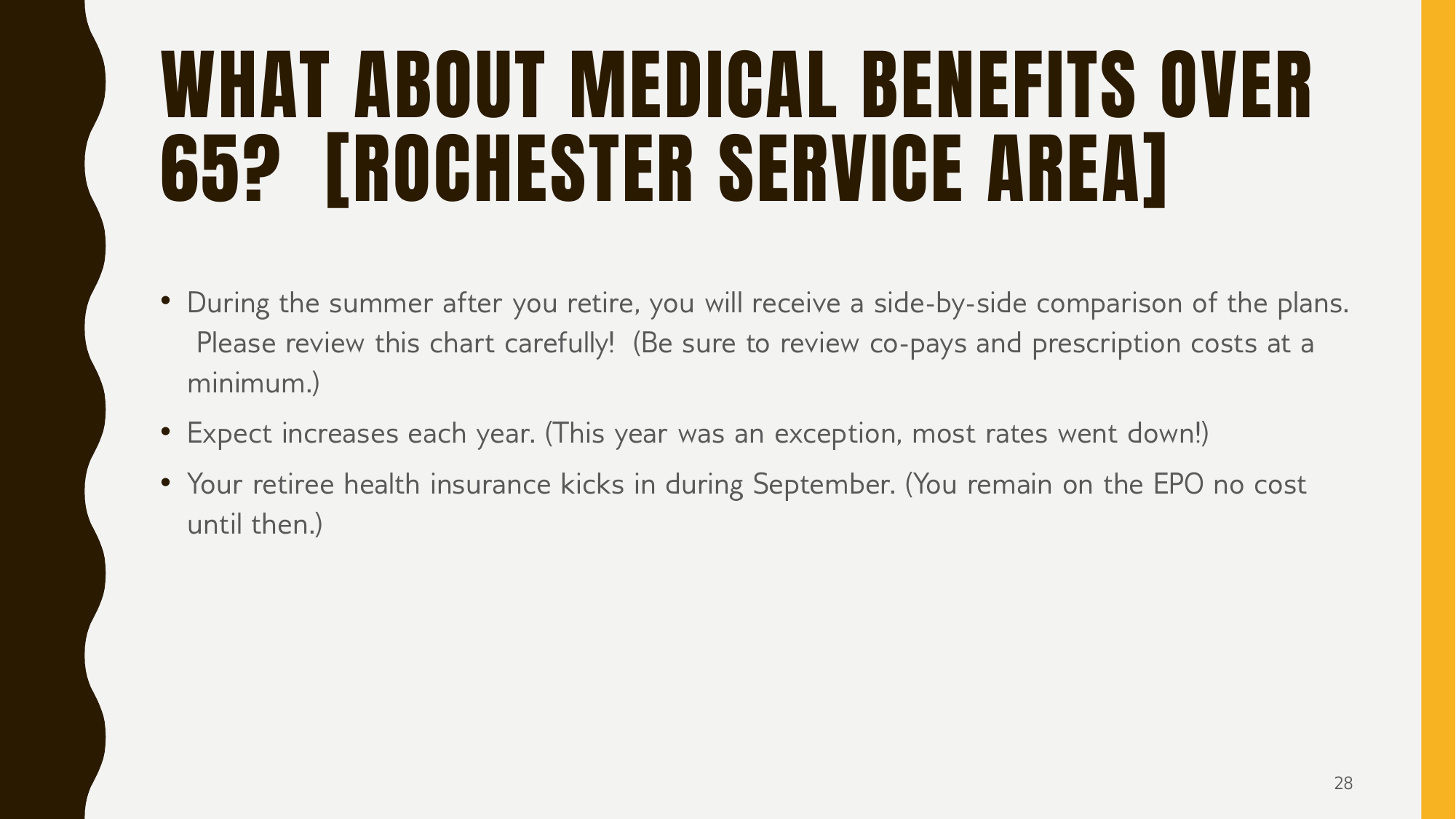

# What about medical Benefits OVER 65?  [Rochester service area]
During the summer after you retire, you will receive a side-by-side comparison of the plans.  Please review this chart carefully!  (Be sure to review co-pays and prescription costs at a  minimum.)
Expect increases each year. (This year was an exception, most rates went down!)
Your retiree health insurance kicks in during September. (You remain on the EPO no cost until then.)

28